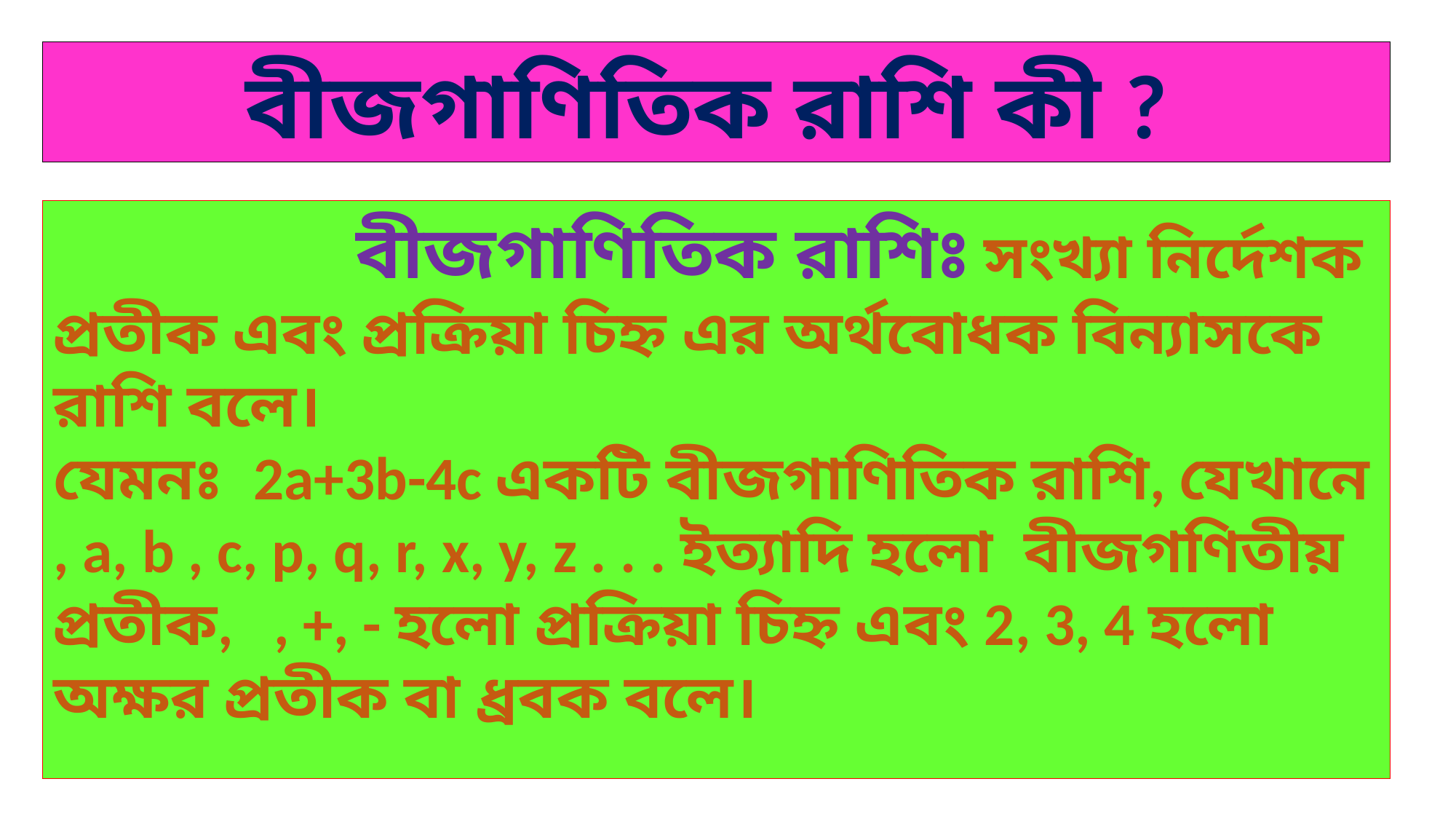

বীজগাণিতিক রাশি কী ?
                বীজগাণিতিক রাশিঃ সংখ্যা নির্দেশক প্রতীক এবং প্রক্রিয়া চিহ্ন এর অর্থবোধক বিন্যাসকে রাশি বলে।
যেমনঃ  2a+3b-4c একটি বীজগাণিতিক রাশি, যেখানে , a, b , c, p, q, r, x, y, z . . . ইত্যাদি হলো  বীজগণিতীয় প্রতীক,   , +, - হলো প্রক্রিয়া চিহ্ন এবং 2, 3, 4 হলো অক্ষর প্রতীক বা ধ্রবক বলে।